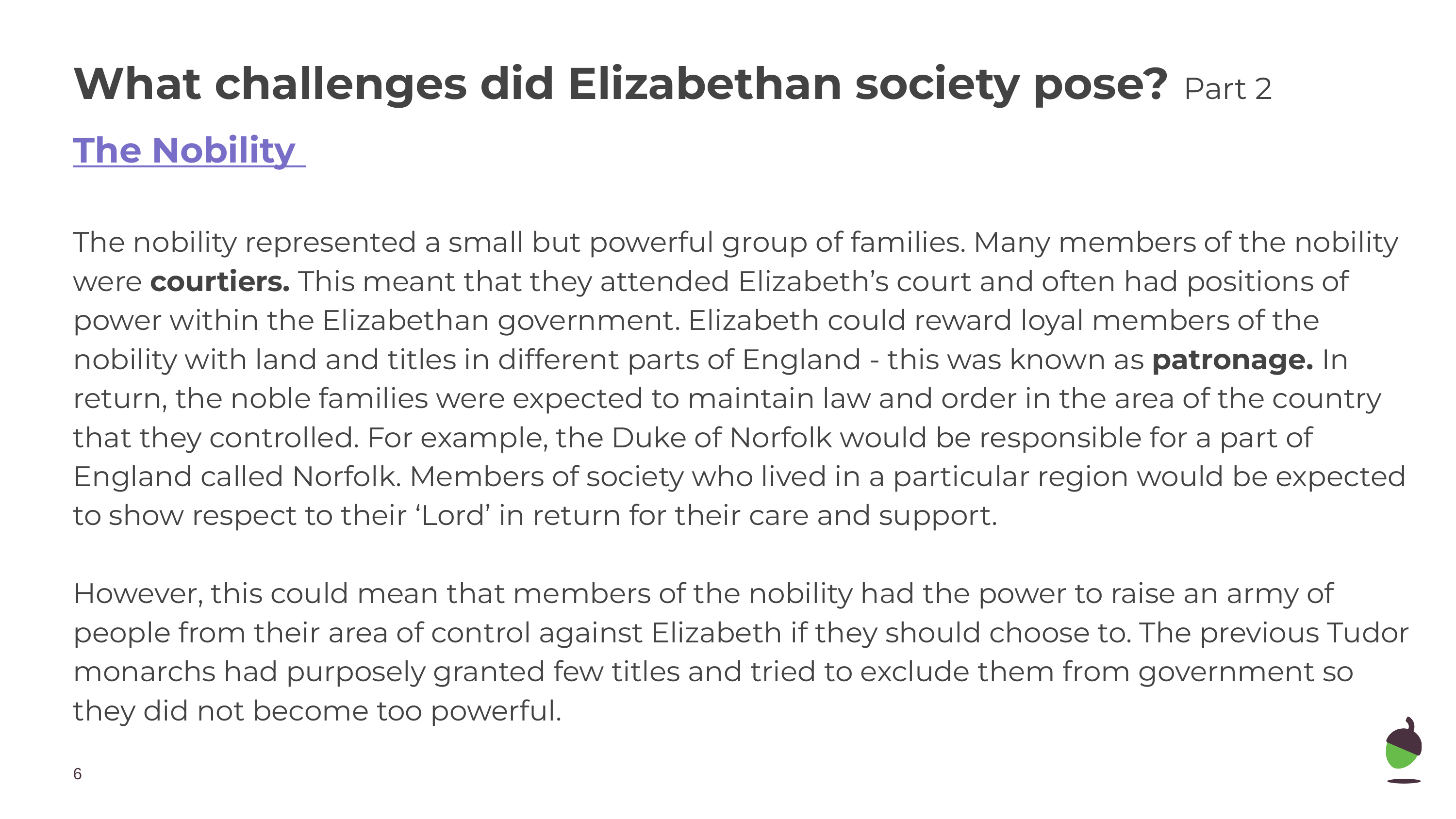

# What challenges did Elizabethan society pose? Part 2

The Nobility

The nobility represented a small but powerful group of families. Many members of the nobility were courtiers. This meant that they attended Elizabeth’s court and often had positions of power within the Elizabethan government. Elizabeth could reward loyal members of the nobility with land and titles in different parts of England - this was known as patronage. In return, the noble families were expected to maintain law and order in the area of the country that they controlled. For example, the Duke of Norfolk would be responsible for a part of England called Norfolk. Members of society who lived in a particular region would be expected to show respect to their ‘Lord’ in return for their care and support.

However, this could mean that members of the nobility had the power to raise an army of people from their area of control against Elizabeth if they should choose to. The previous Tudor monarchs had purposely granted few titles and tried to exclude them from government so they did not become too powerful.

6